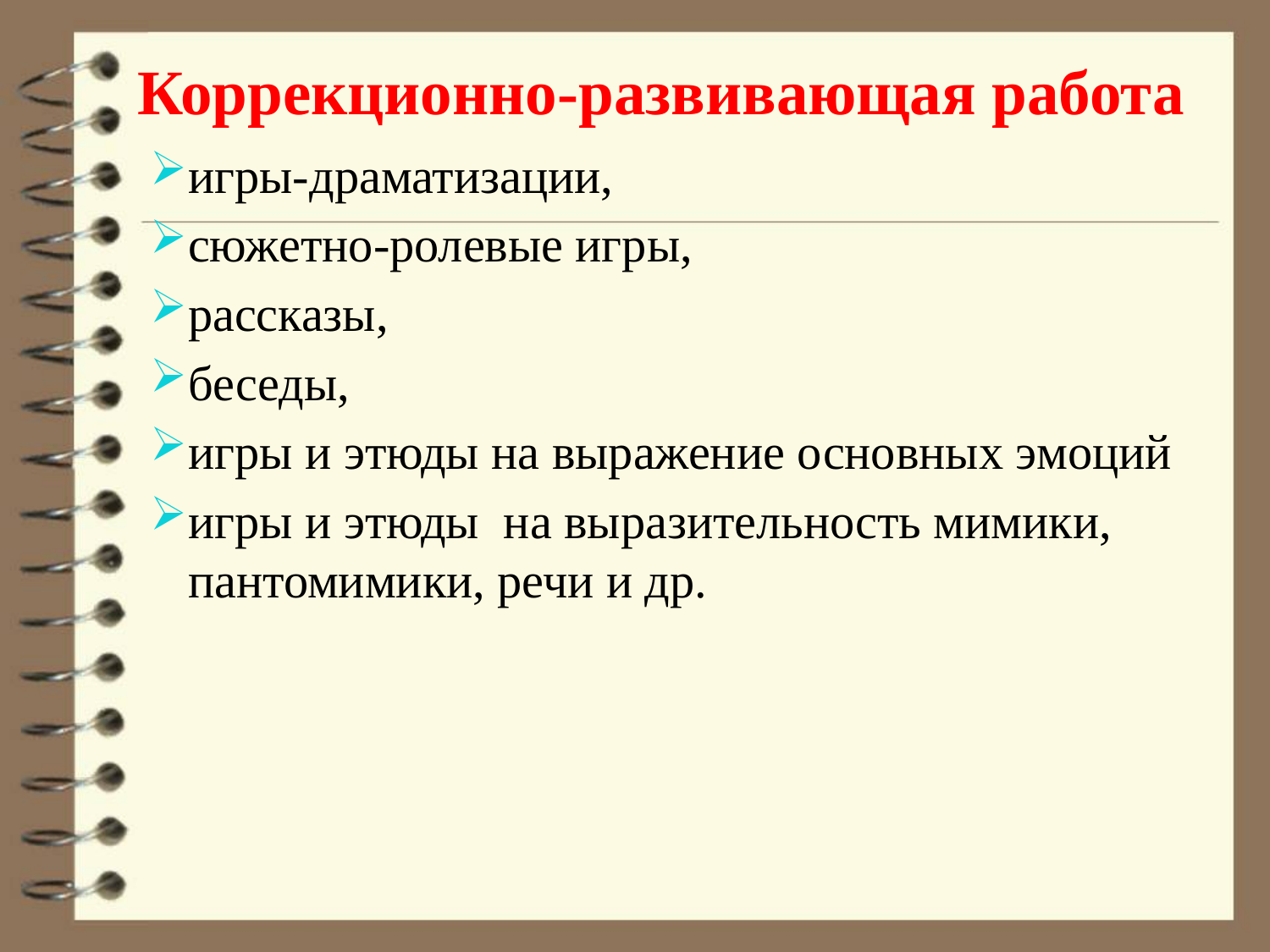

# Коррекционно-развивающая работа
игры-драматизации,
сюжетно-ролевые игры,
рассказы,
беседы,
игры и этюды на выражение основных эмоций
игры и этюды  на выразительность мимики, пантомимики, речи и др.